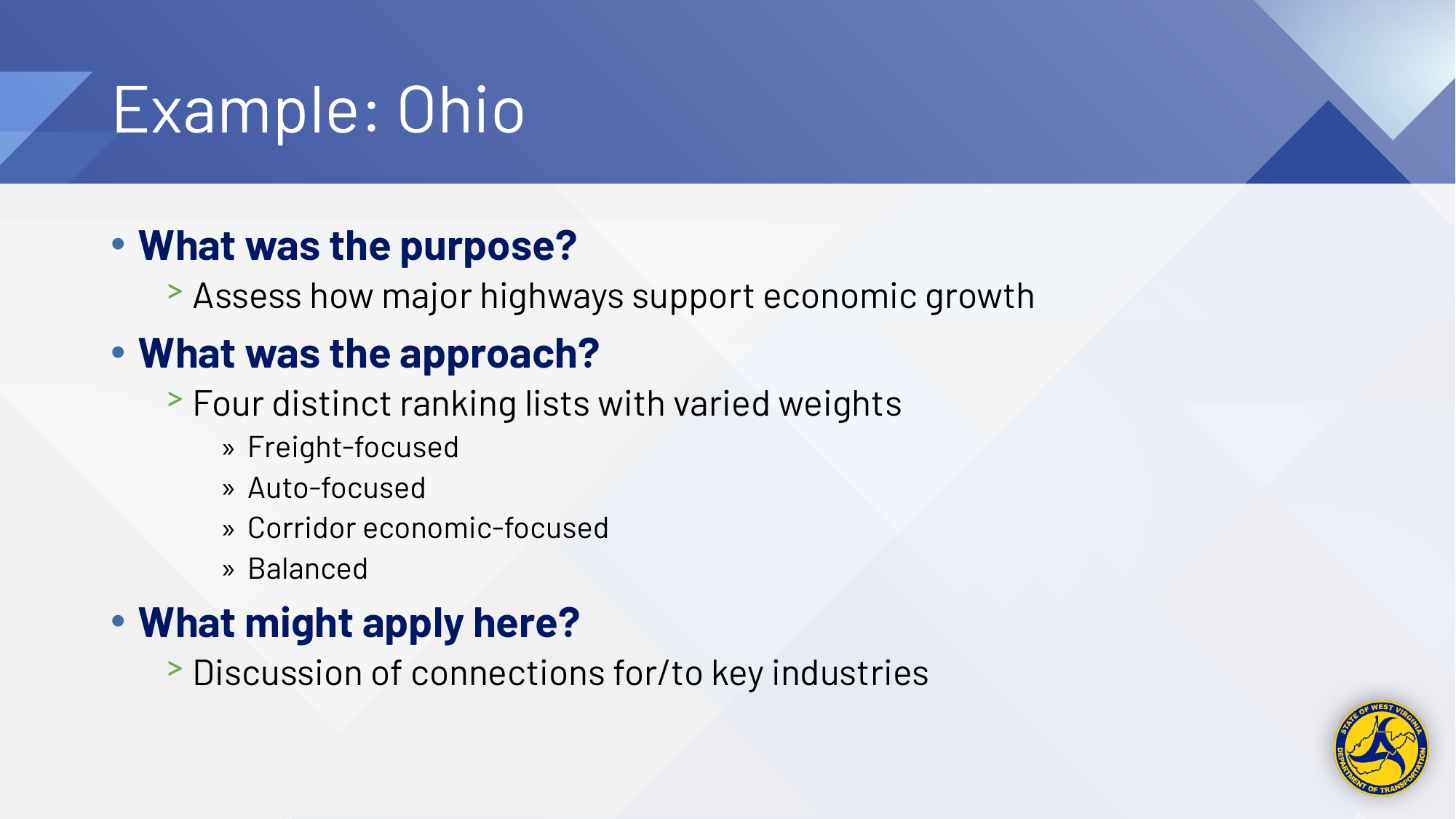

# Example: Ohio
What was the purpose?
Assess how major highways support economic growth
What was the approach?
Four distinct ranking lists with varied weights
Freight-focused
Auto-focused
Corridor economic-focused
Balanced
What might apply here?
Discussion of connections for/to key industries